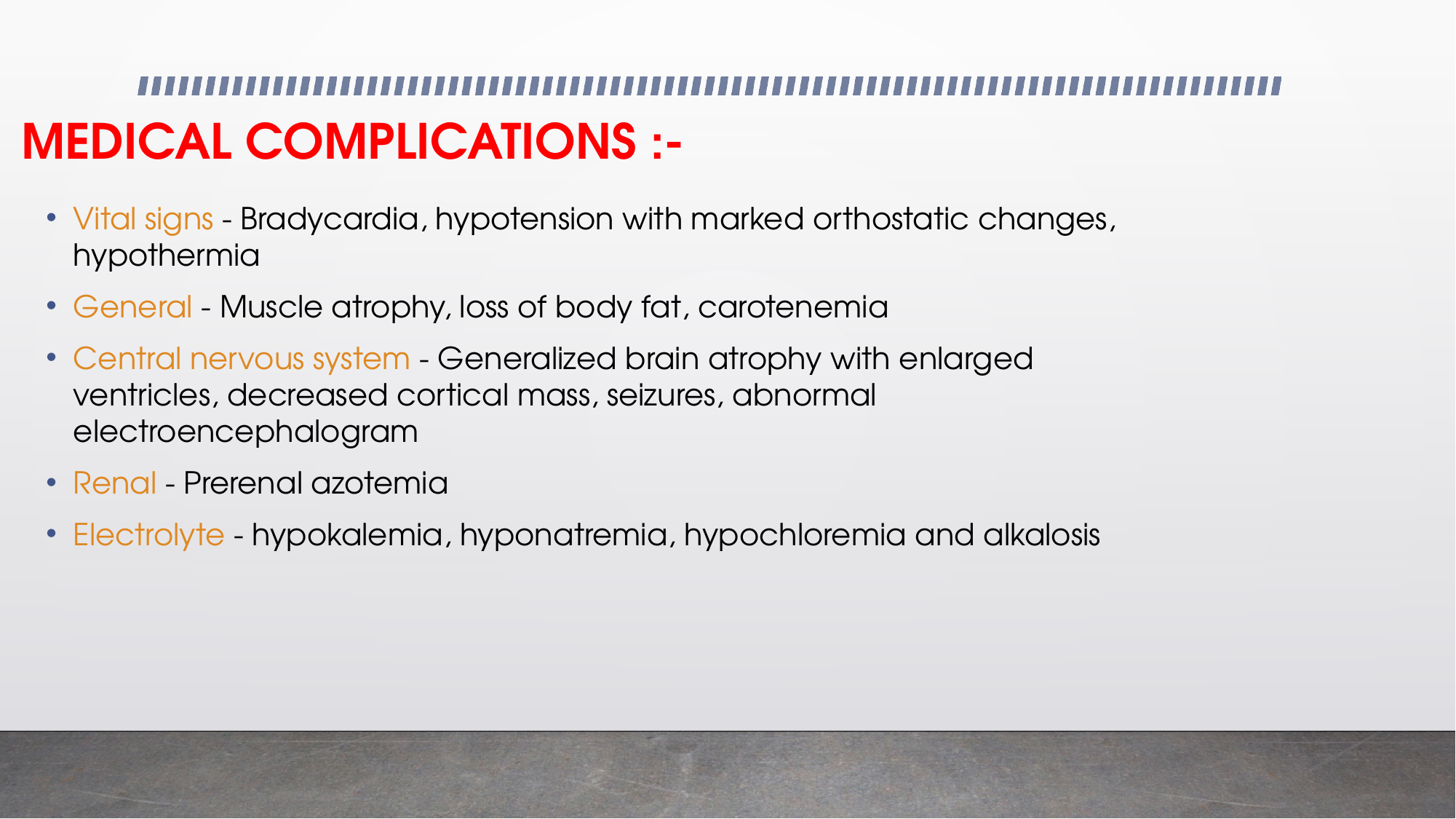

# MEDICAL COMPLICATIONS :-
Vital signs - Bradycardia, hypotension with marked orthostatic changes, hypothermia
General - Muscle atrophy, loss of body fat, carotenemia
Central nervous system - Generalized brain atrophy with enlarged ventricles, decreased cortical mass, seizures, abnormal electroencephalogram
Renal - Prerenal azotemia
Electrolyte - hypokalemia, hyponatremia, hypochloremia and alkalosis